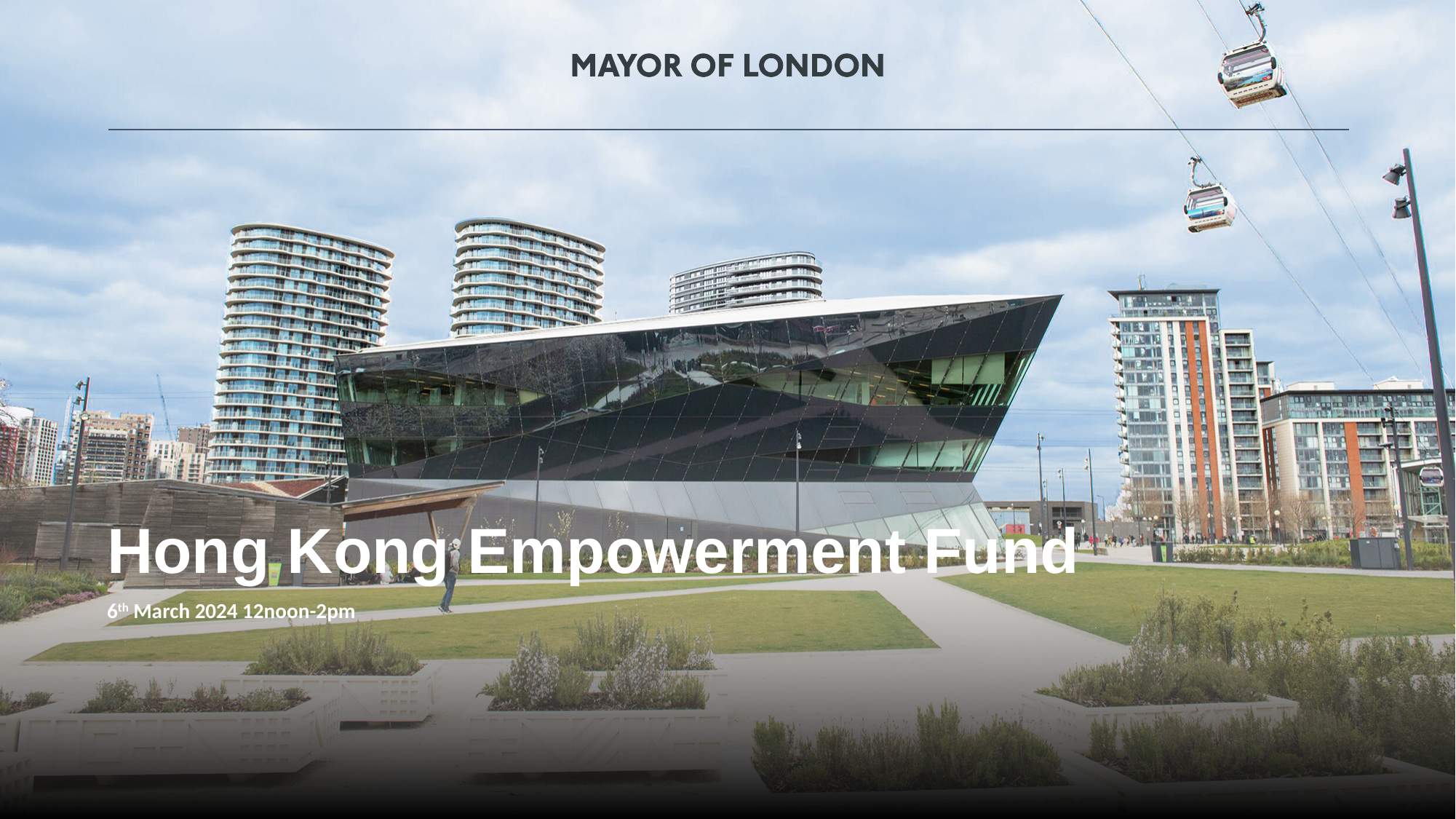

# Hong Kong Empowerment Fund
6th March 2024 12noon-2pm